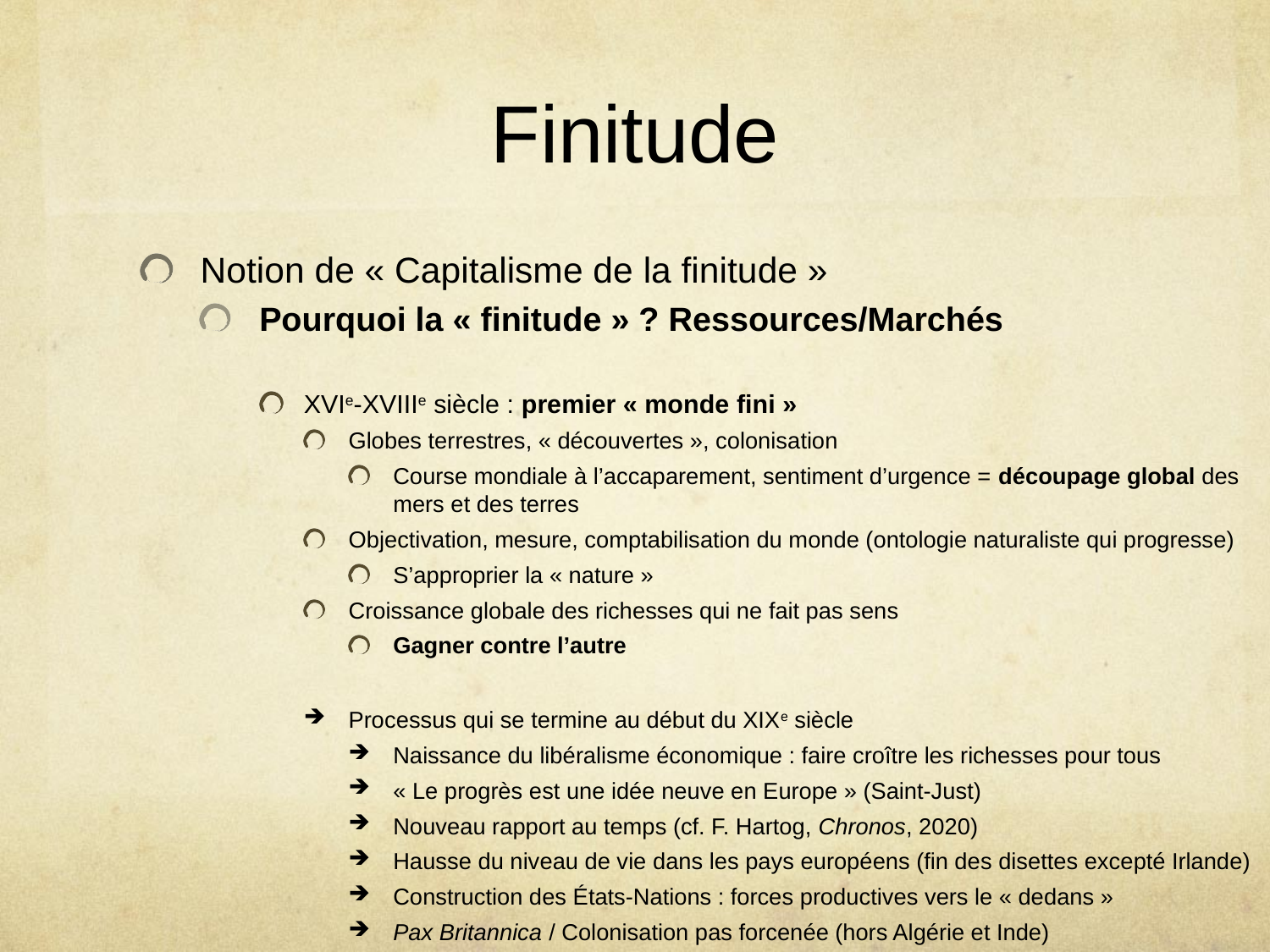

# Finitude
Notion de « Capitalisme de la finitude »
Pourquoi la « finitude » ? Ressources/Marchés

XVIe-XVIIIe siècle : premier « monde fini »
Globes terrestres, « découvertes », colonisation
Course mondiale à l’accaparement, sentiment d’urgence = découpage global des mers et des terres
Objectivation, mesure, comptabilisation du monde (ontologie naturaliste qui progresse)
S’approprier la « nature »
Croissance globale des richesses qui ne fait pas sens
Gagner contre l’autre

Processus qui se termine au début du XIXe siècle
Naissance du libéralisme économique : faire croître les richesses pour tous
« Le progrès est une idée neuve en Europe » (Saint-Just)
Nouveau rapport au temps (cf. F. Hartog, Chronos, 2020)
Hausse du niveau de vie dans les pays européens (fin des disettes excepté Irlande)
Construction des États-Nations : forces productives vers le « dedans »
Pax Britannica / Colonisation pas forcenée (hors Algérie et Inde)